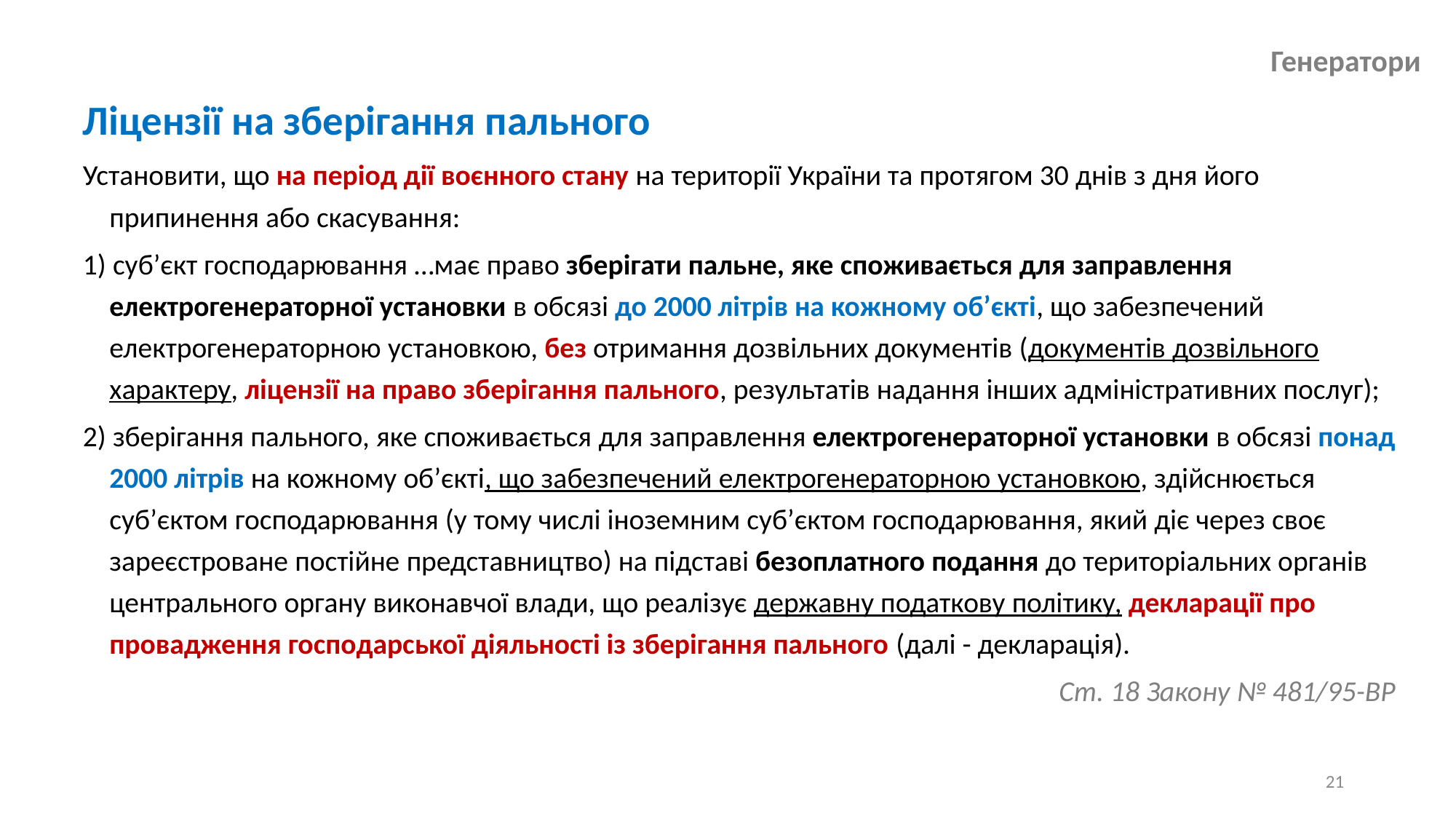

# Генератори
Ліцензії на зберігання пального
Установити, що на період дії воєнного стану на території України та протягом 30 днів з дня його припинення або скасування:
1) суб’єкт господарювання …має право зберігати пальне, яке споживається для заправлення електрогенераторної установки в обсязі до 2000 літрів на кожному об’єкті, що забезпечений електрогенераторною установкою, без отримання дозвільних документів (документів дозвільного характеру, ліцензії на право зберігання пального, результатів надання інших адміністративних послуг);
2) зберігання пального, яке споживається для заправлення електрогенераторної установки в обсязі понад 2000 літрів на кожному об’єкті, що забезпечений електрогенераторною установкою, здійснюється суб’єктом господарювання (у тому числі іноземним суб’єктом господарювання, який діє через своє зареєстроване постійне представництво) на підставі безоплатного подання до територіальних органів центрального органу виконавчої влади, що реалізує державну податкову політику, декларації про провадження господарської діяльності із зберігання пального (далі - декларація).
Ст. 18 Закону № 481/95-ВР

21